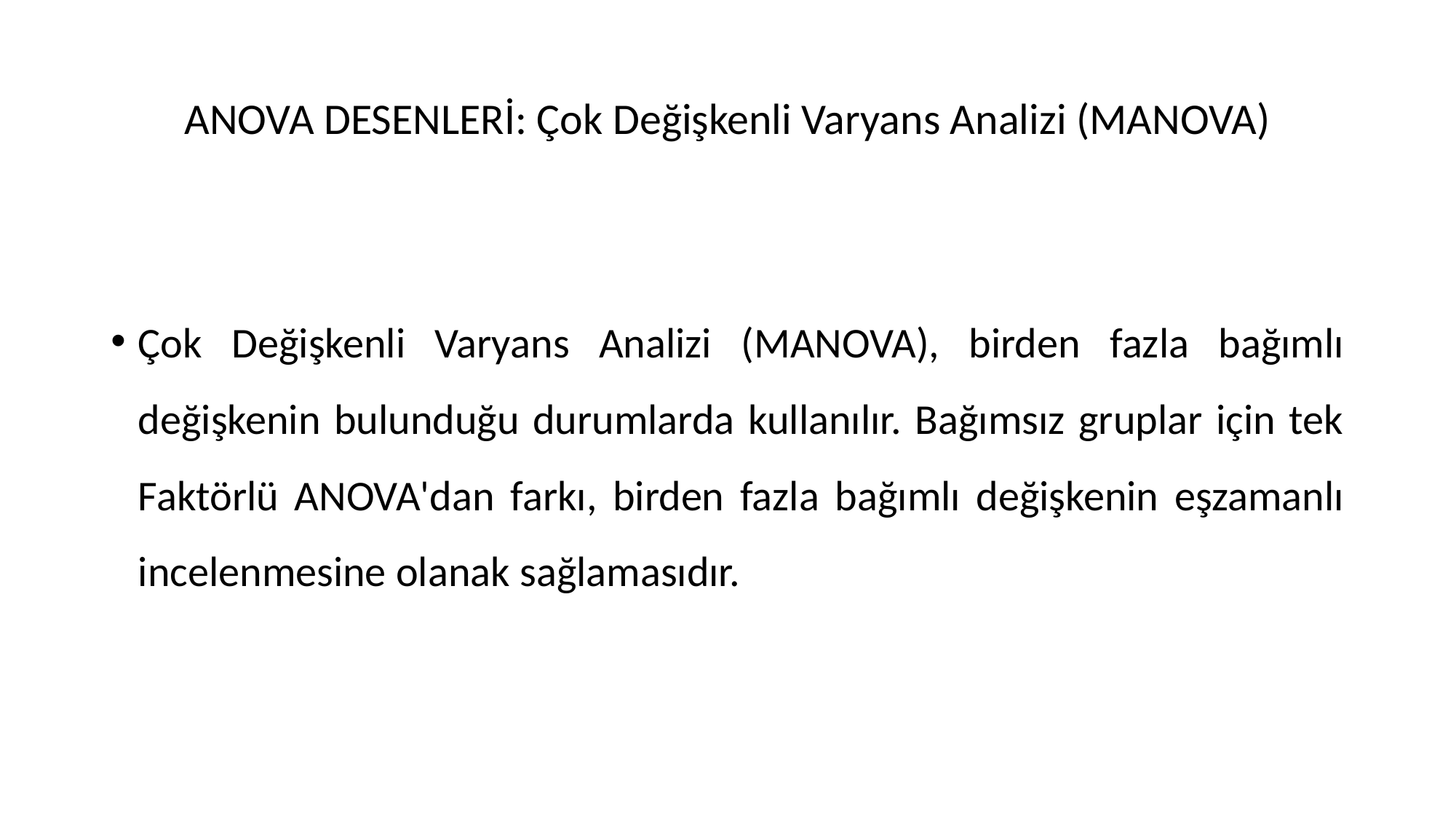

# ANOVA DESENLERİ: Çok Değişkenli Varyans Analizi (MANOVA)

Çok Değişkenli Varyans Analizi (MANOVA), birden fazla bağımlı değişkenin bulunduğu durumlarda kullanılır. Bağımsız gruplar için tek Faktörlü ANOVA'dan farkı, birden fazla bağımlı değişkenin eşzamanlı incelenmesine olanak sağlamasıdır.